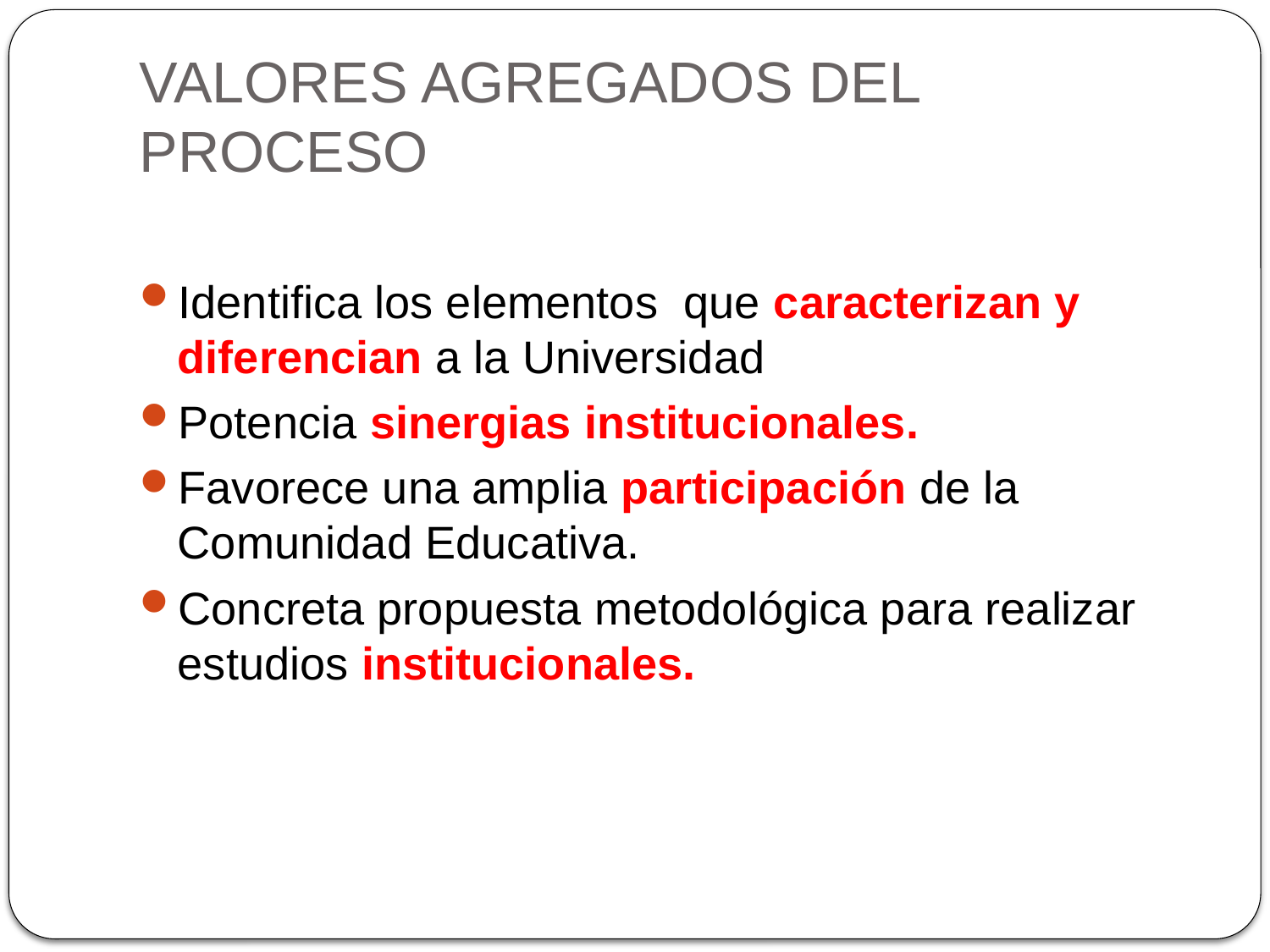

# VALORES AGREGADOS DEL PROCESO

Identifica los elementos  que caracterizan y diferencian a la Universidad
Potencia sinergias institucionales.
Favorece una amplia participación de la Comunidad Educativa.
Concreta propuesta metodológica para realizar estudios institucionales.